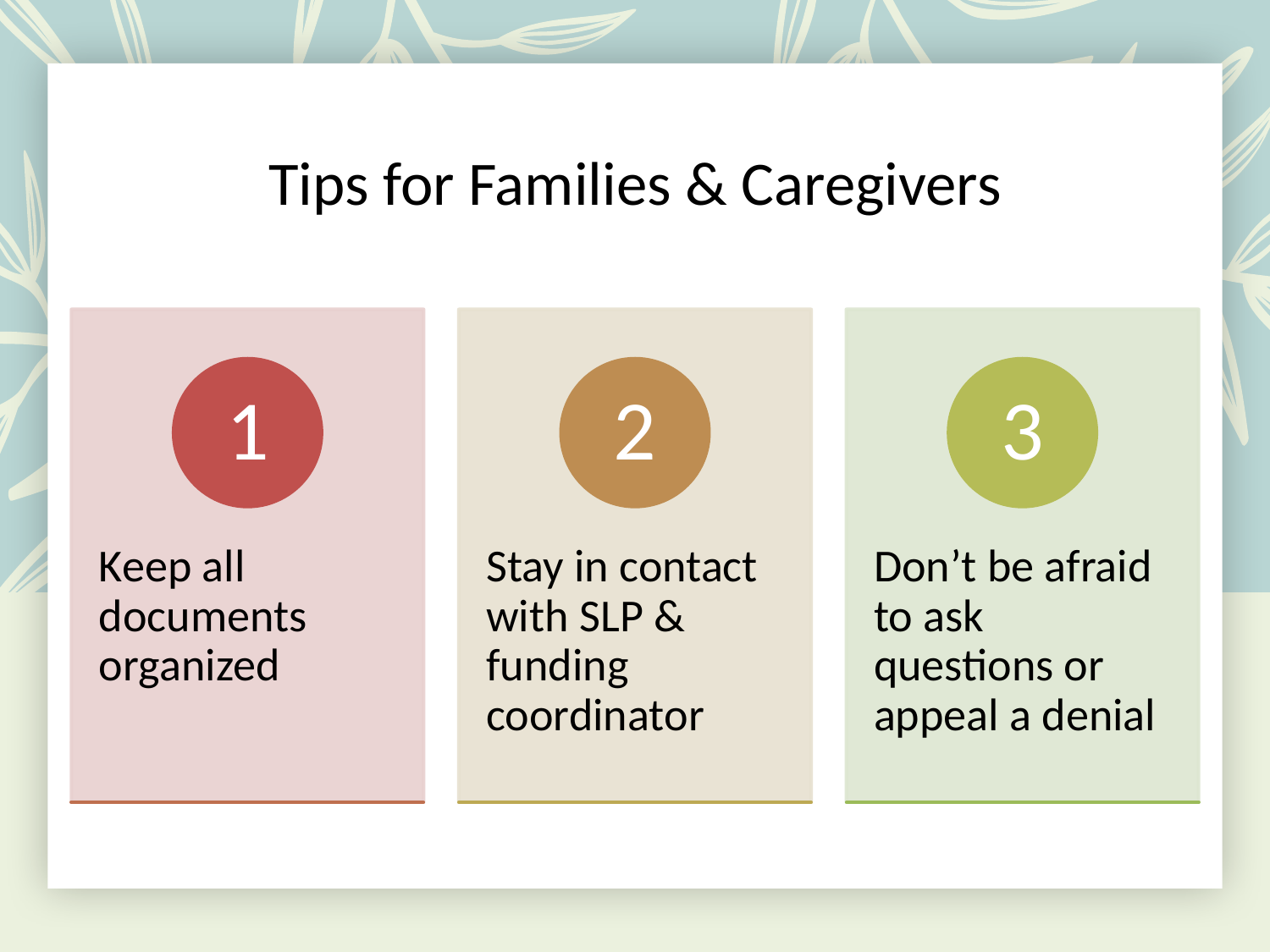

# Tips for Families & Caregivers
Keep all documents organized
1
Stay in contact with SLP & funding coordinator
2
Don’t be afraid to ask questions or appeal a denial
3